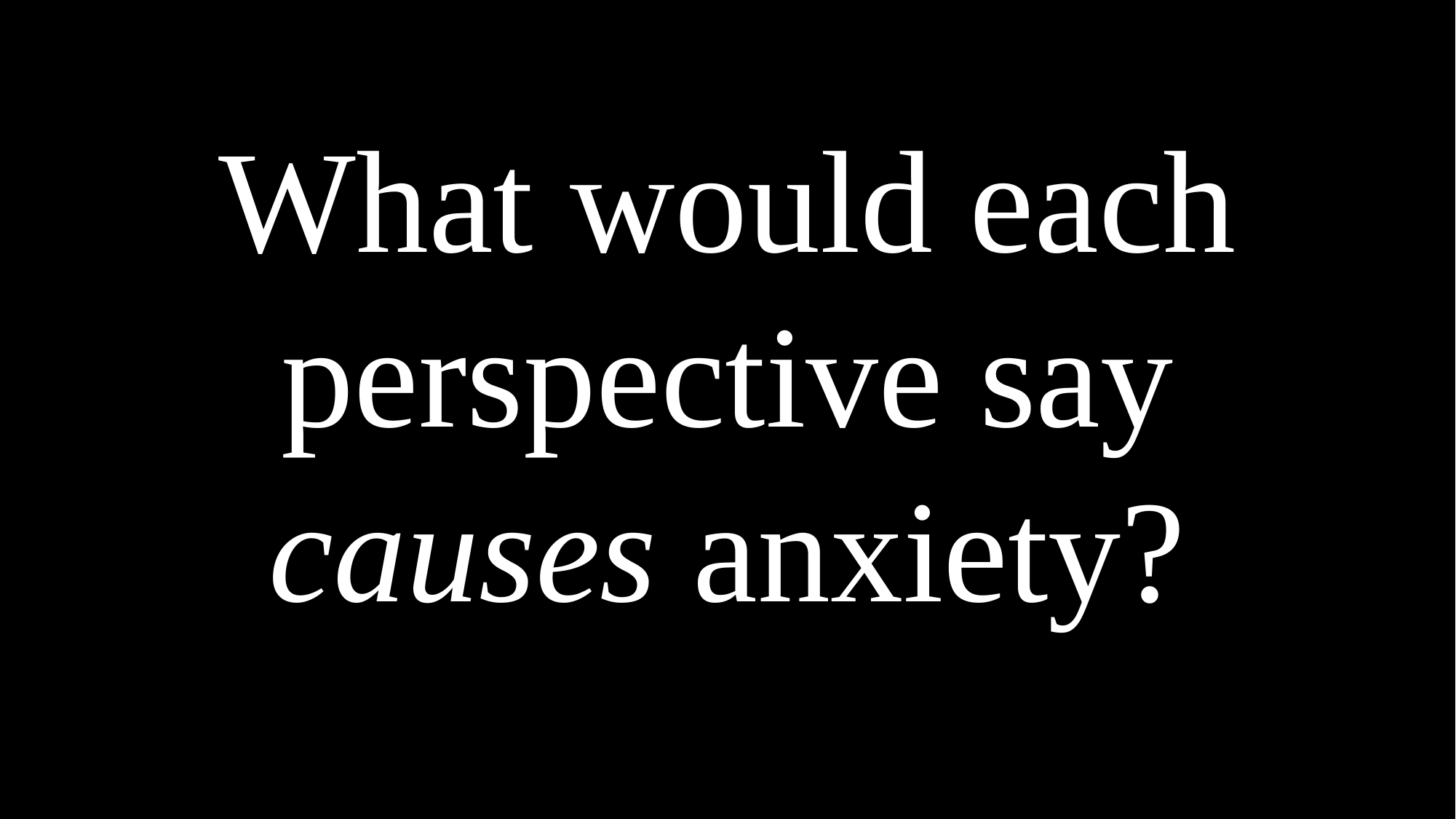

# What would each perspective say causes anxiety?